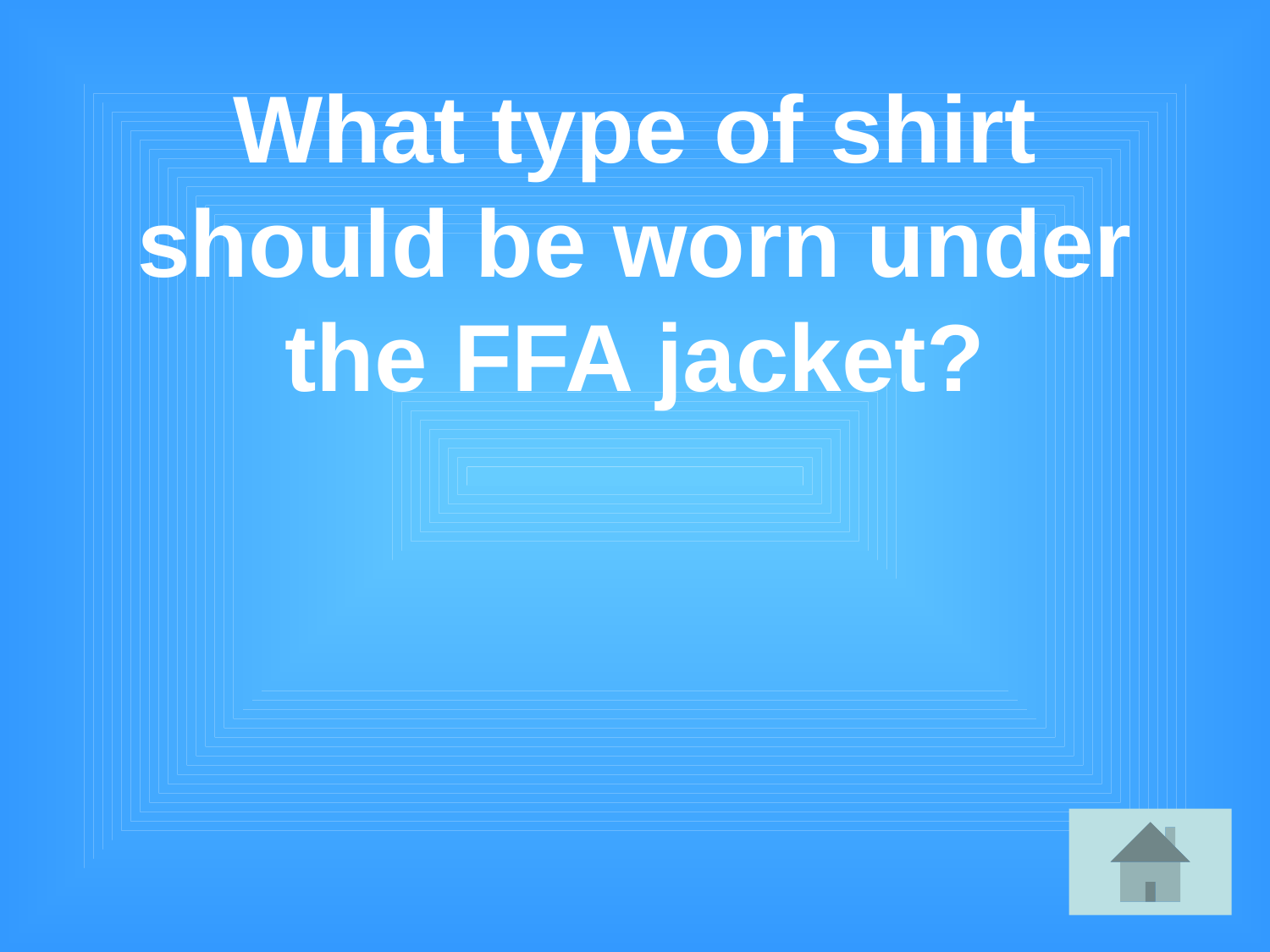

# What type of shirt should be worn under the FFA jacket?